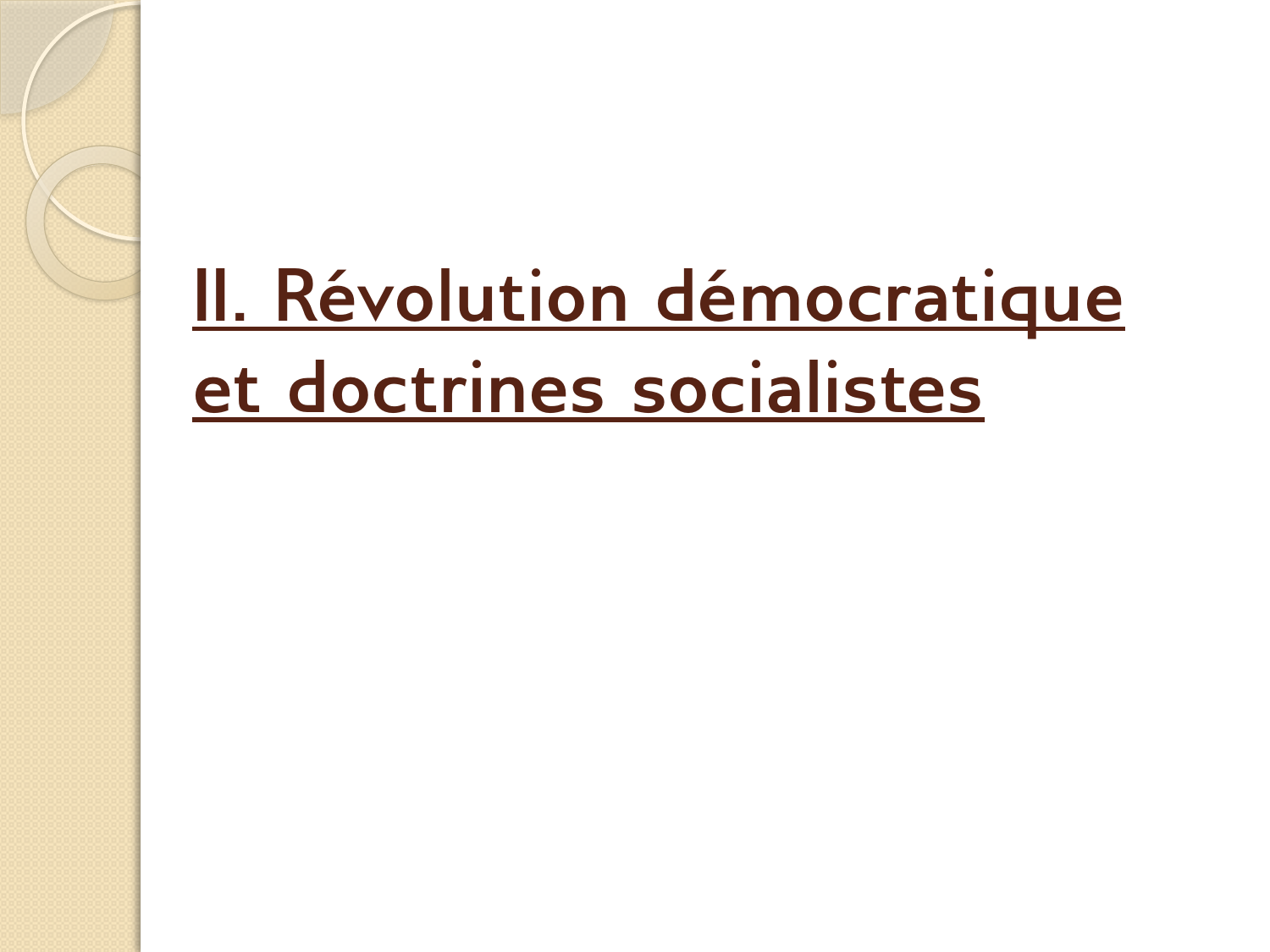

# II. Révolution démocratique et doctrines socialistes